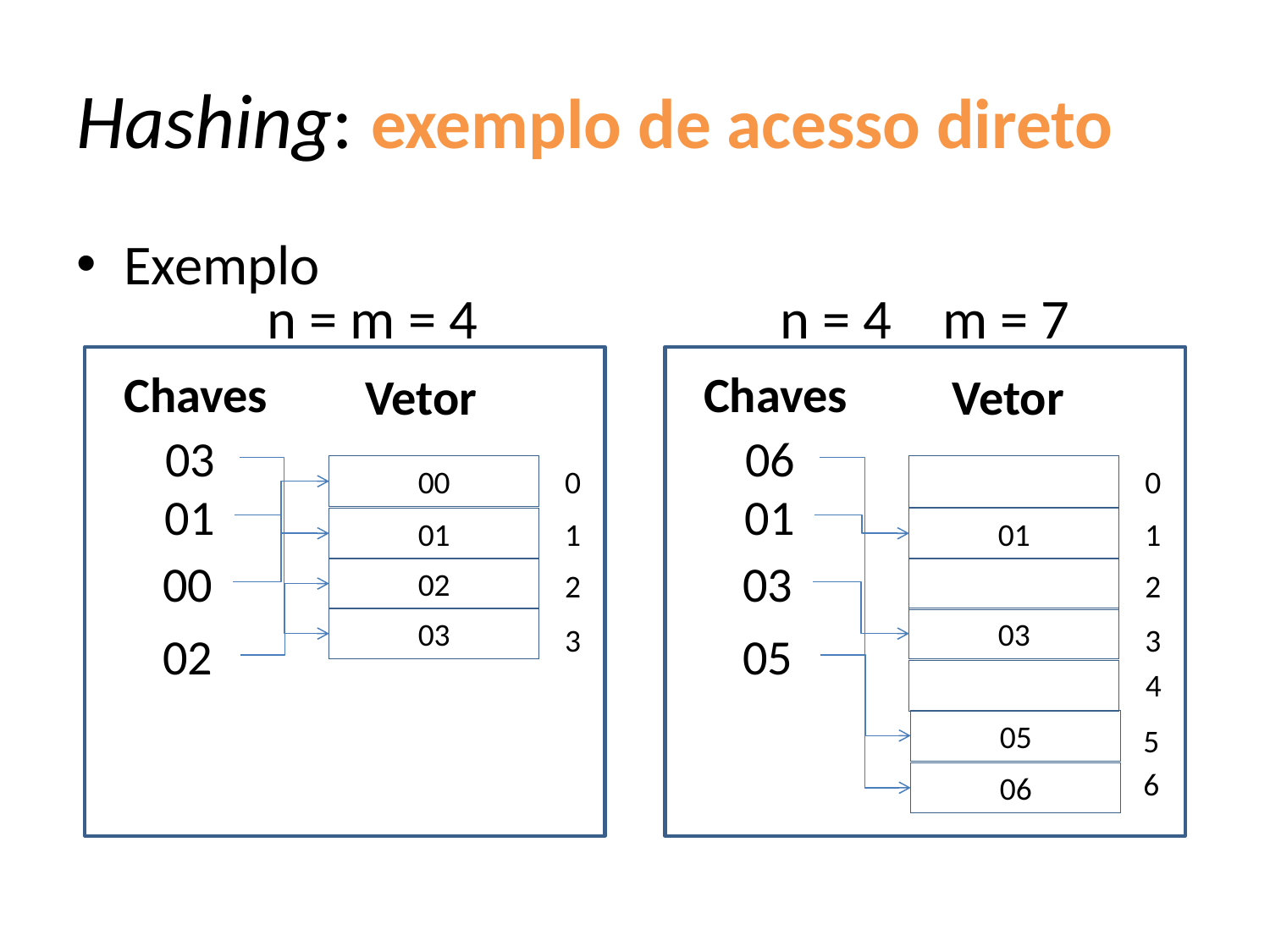

# Hashing: exemplo de acesso direto
Exemplo
n = m = 4
n = 4    m = 7

Chaves
Chaves
Vetor
Vetor
03
06
0
0
00

01
01
1
1
01
01
00
03
02

2
2
03
03
3
3
02
05
4

05
5
6
06